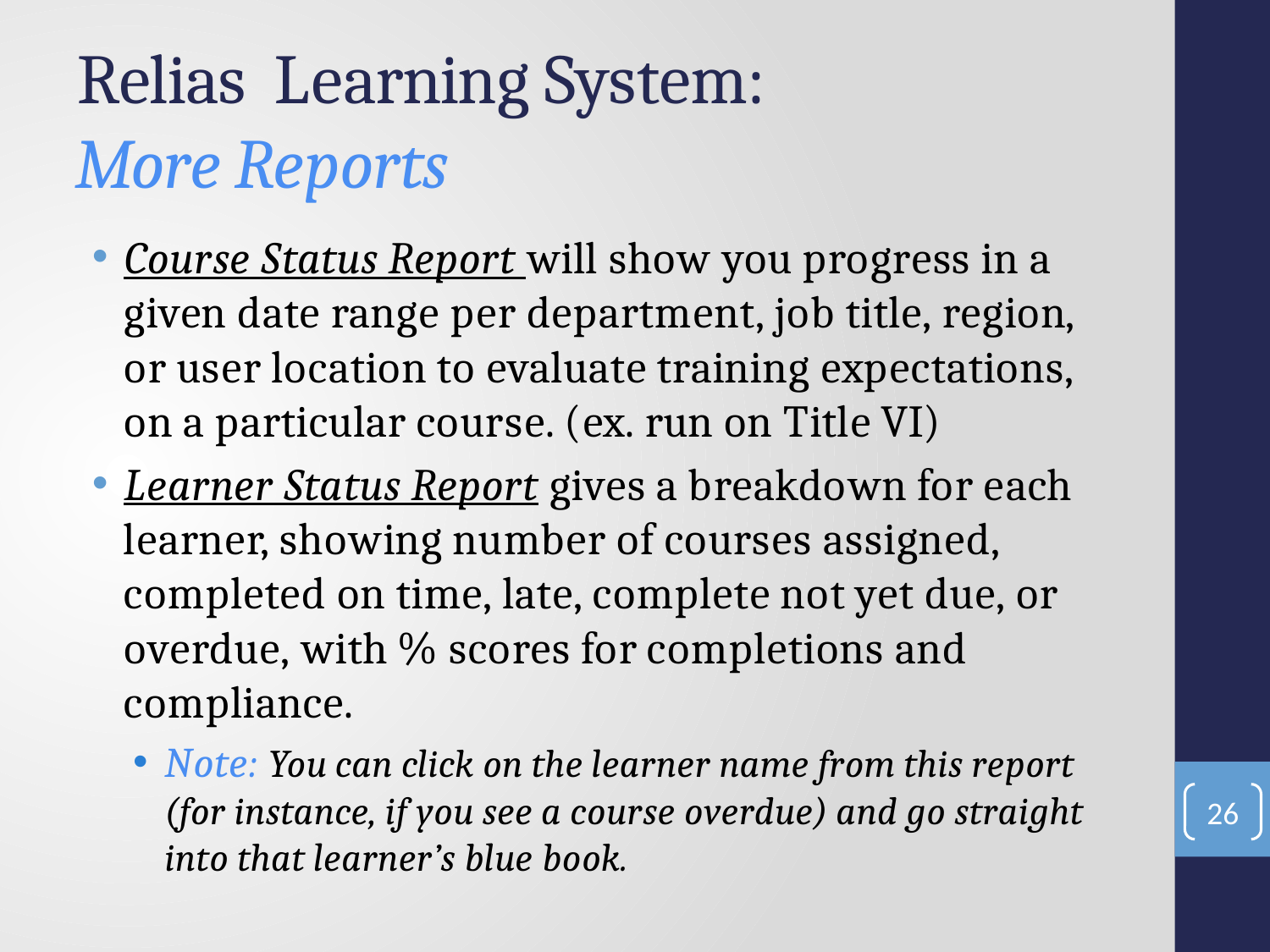

# Relias  Learning System: More Reports
Course Status Report will show you progress in a given date range per department, job title, region, or user location to evaluate training expectations, on a particular course. (ex. run on Title VI)
Learner Status Report gives a breakdown for each learner, showing number of courses assigned, completed on time, late, complete not yet due, or overdue, with % scores for completions and compliance.
Note: You can click on the learner name from this report (for instance, if you see a course overdue) and go straight into that learner’s blue book.
26